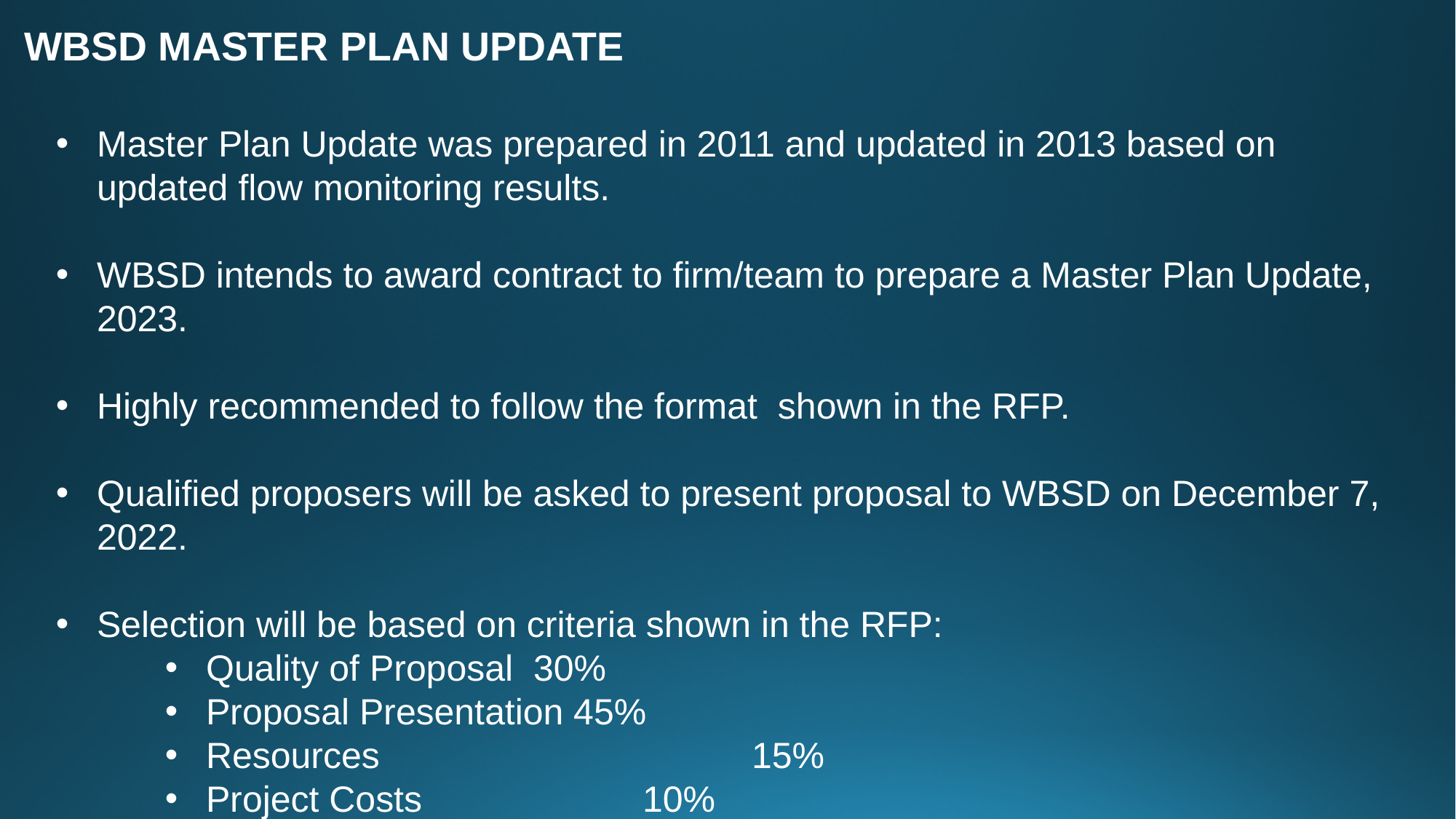

# WBSD MASTER PLAN UPDATE
Master Plan Update was prepared in 2011 and updated in 2013 based on updated flow monitoring results.

WBSD intends to award contract to firm/team to prepare a Master Plan Update, 2023.

Highly recommended to follow the format  shown in the RFP.

Qualified proposers will be asked to present proposal to WBSD on December 7, 2022.

Selection will be based on criteria shown in the RFP:
Quality of Proposal 	30%
Proposal Presentation 45%
Resources				15%
Project Costs			10%